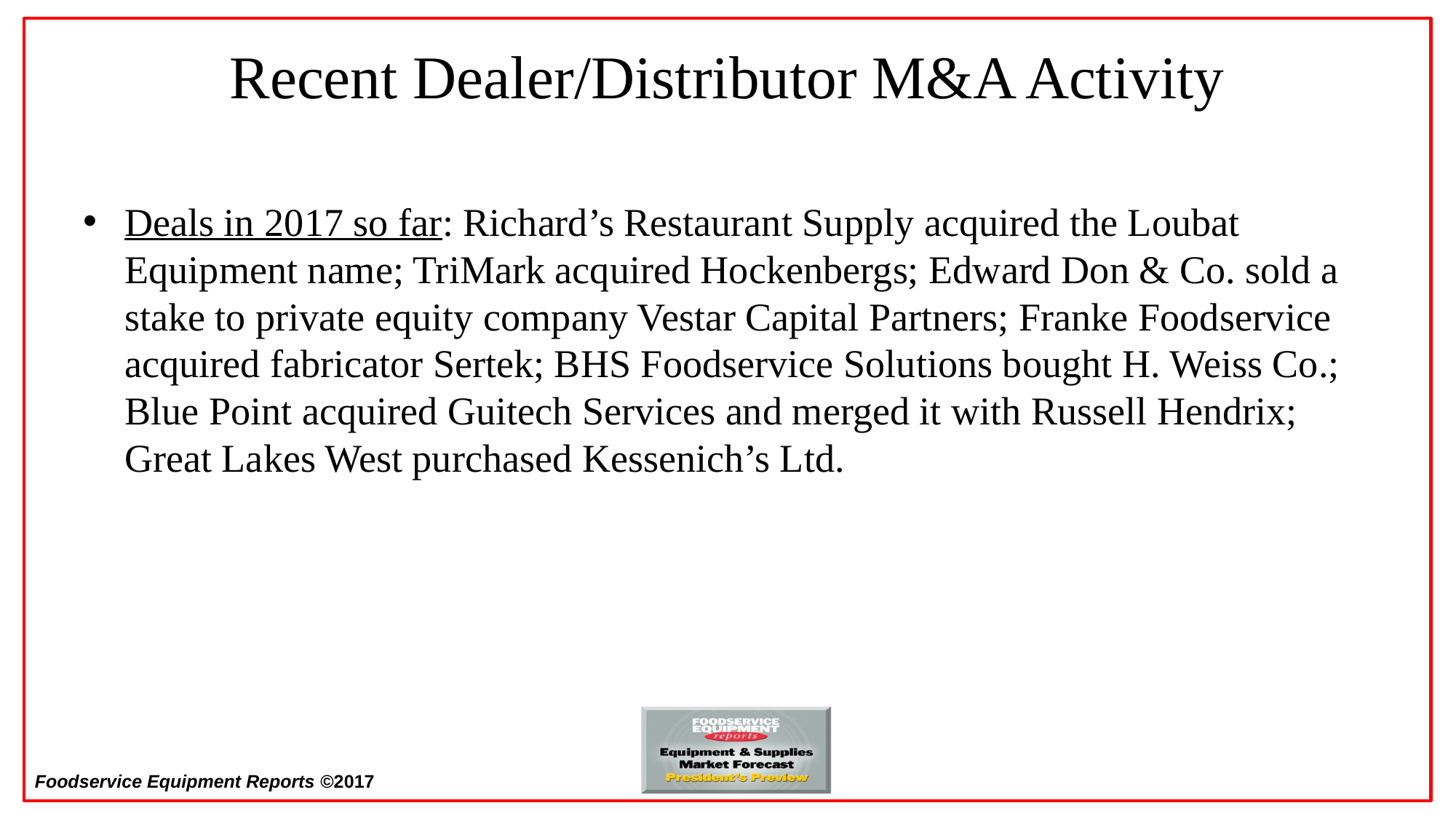

# Recent Dealer/Distributor M&A Activity
Deals in 2017 so far: Richard’s Restaurant Supply acquired the Loubat Equipment name; TriMark acquired Hockenbergs; Edward Don & Co. sold a stake to private equity company Vestar Capital Partners; Franke Foodservice acquired fabricator Sertek; BHS Foodservice Solutions bought H. Weiss Co.; Blue Point acquired Guitech Services and merged it with Russell Hendrix; Great Lakes West purchased Kessenich’s Ltd.